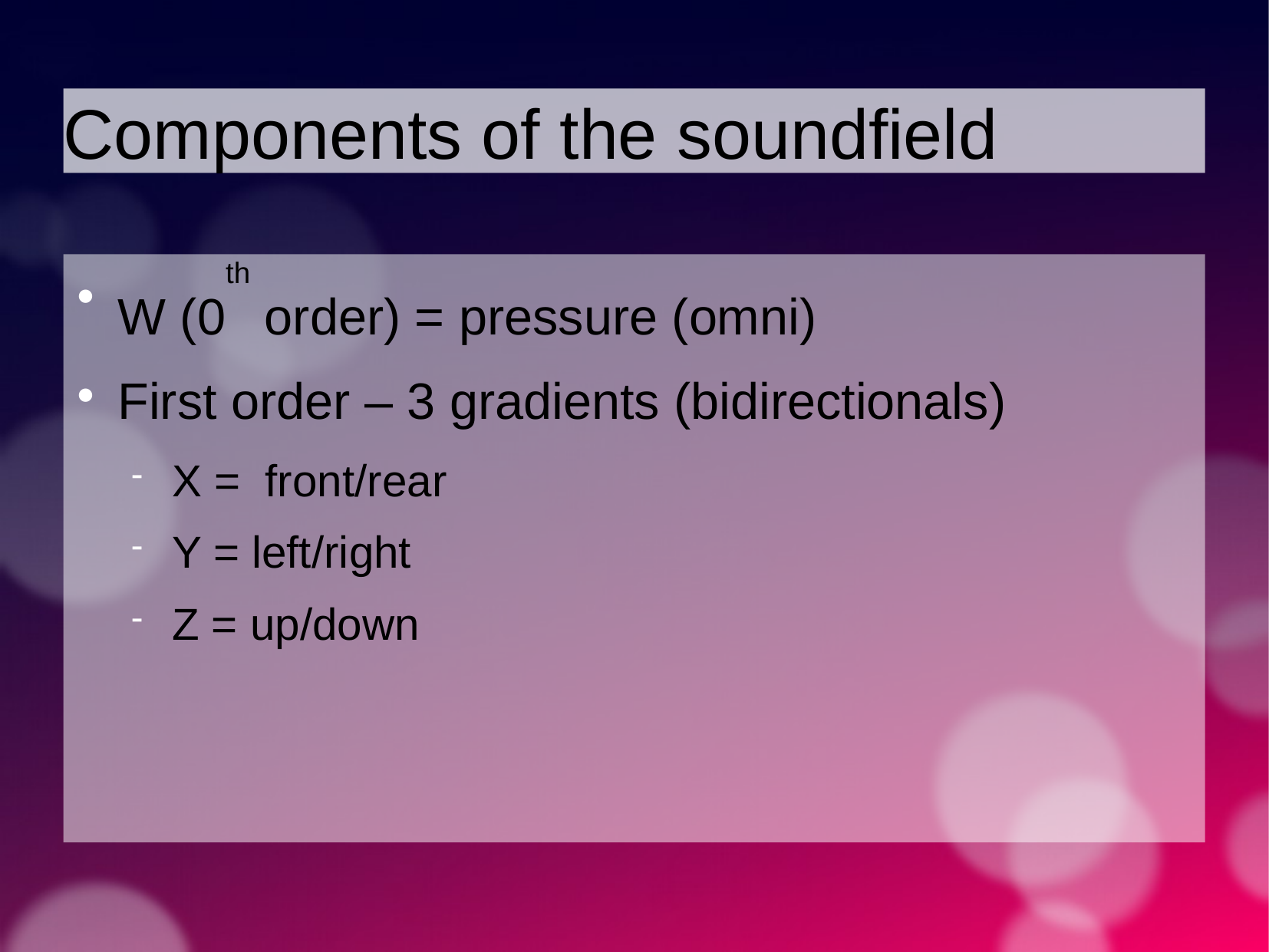

Components of the soundfield
W (0th order) = pressure (omni)
First order – 3 gradients (bidirectionals)
X =  front/rear
Y = left/right
Z = up/down